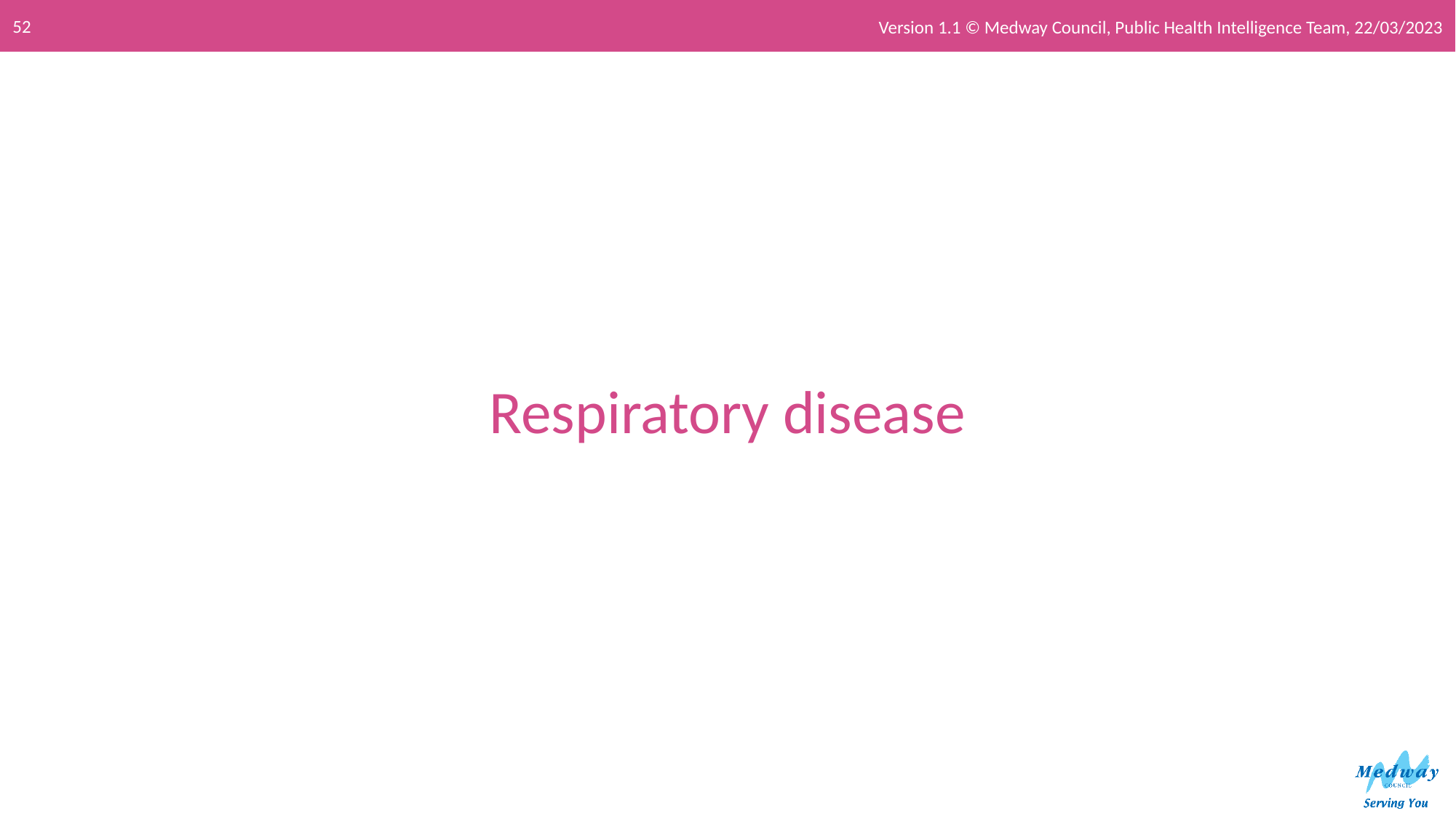

Version 1.1 © Medway Council, Public Health Intelligence Team, 22/03/2023
52
# Respiratory disease